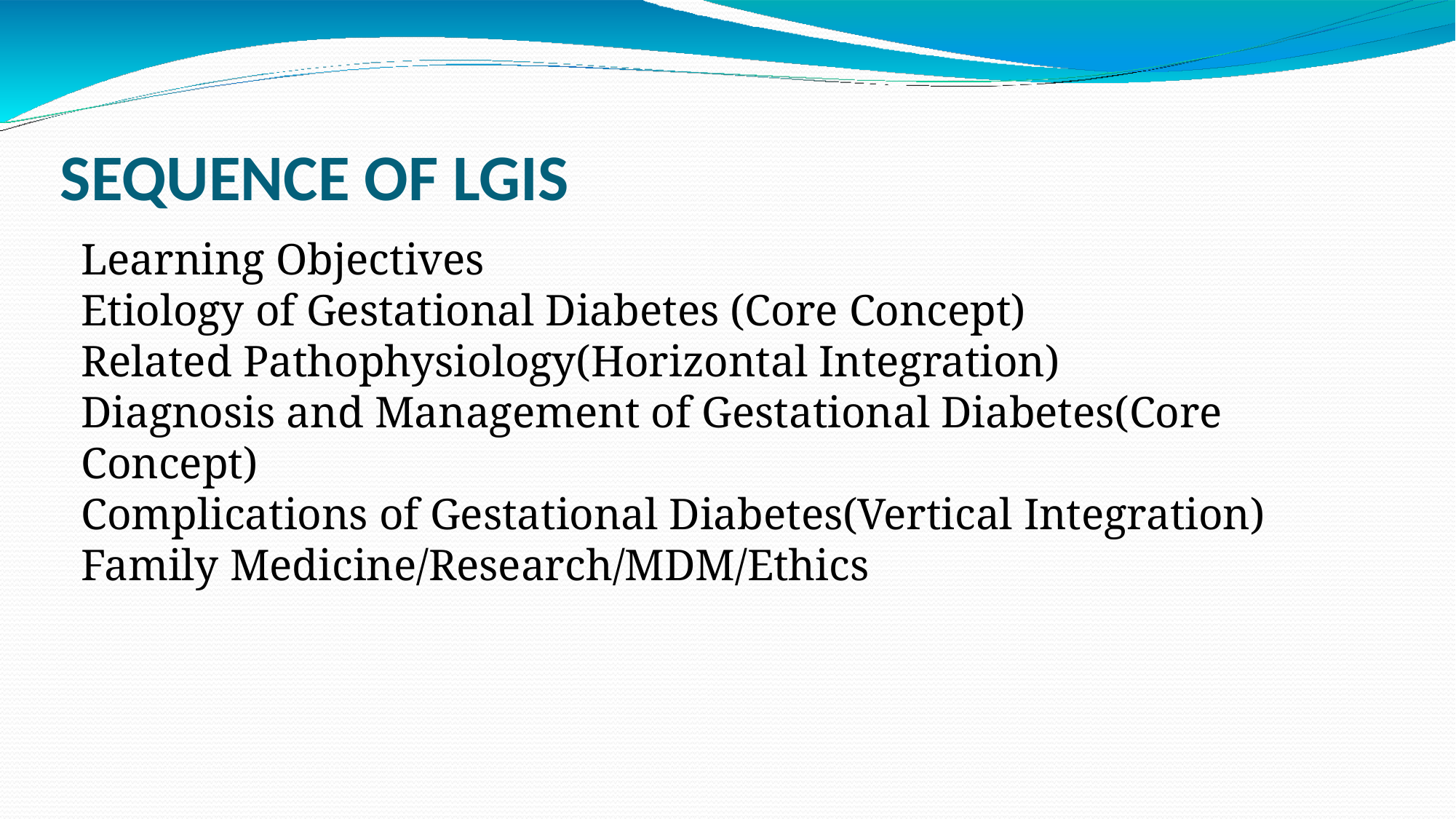

# SEQUENCE OF LGIS
Learning Objectives
Etiology of Gestational Diabetes (Core Concept)
Related Pathophysiology(Horizontal Integration)
Diagnosis and Management of Gestational Diabetes(Core Concept)
Complications of Gestational Diabetes(Vertical Integration)
Family Medicine/Research/MDM/Ethics